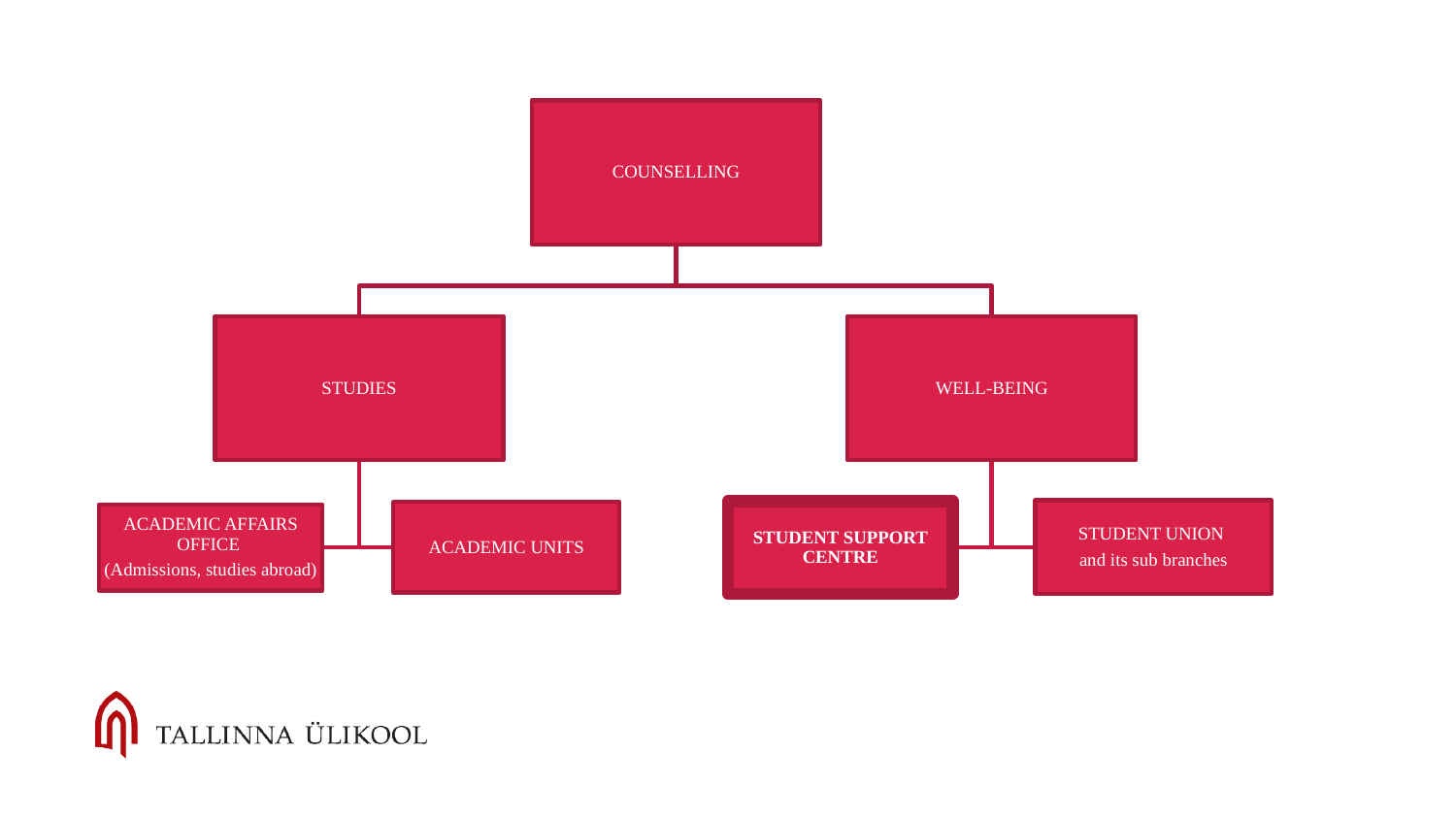

COUNSELLING

STUDIES

WELL-BEING

STUDENT UNION
and its sub branches

STUDENT SUPPORT CENTRE

ACADEMIC UNITS

ACADEMIC AFFAIRS OFFICE
(Admissions, studies abroad)